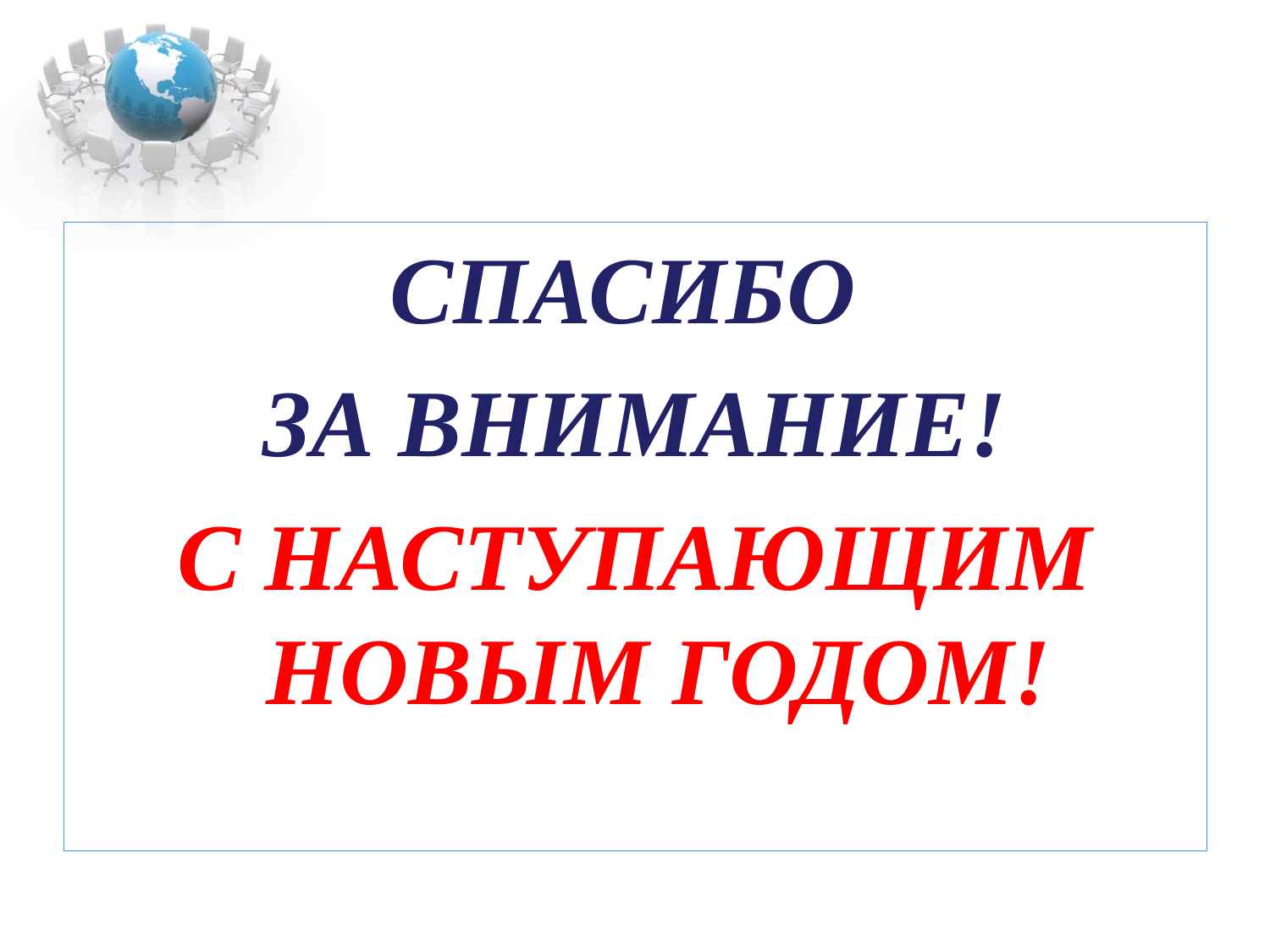

#
СПАСИБО
ЗА ВНИМАНИЕ!
С НАСТУПАЮЩИМ НОВЫМ ГОДОМ!